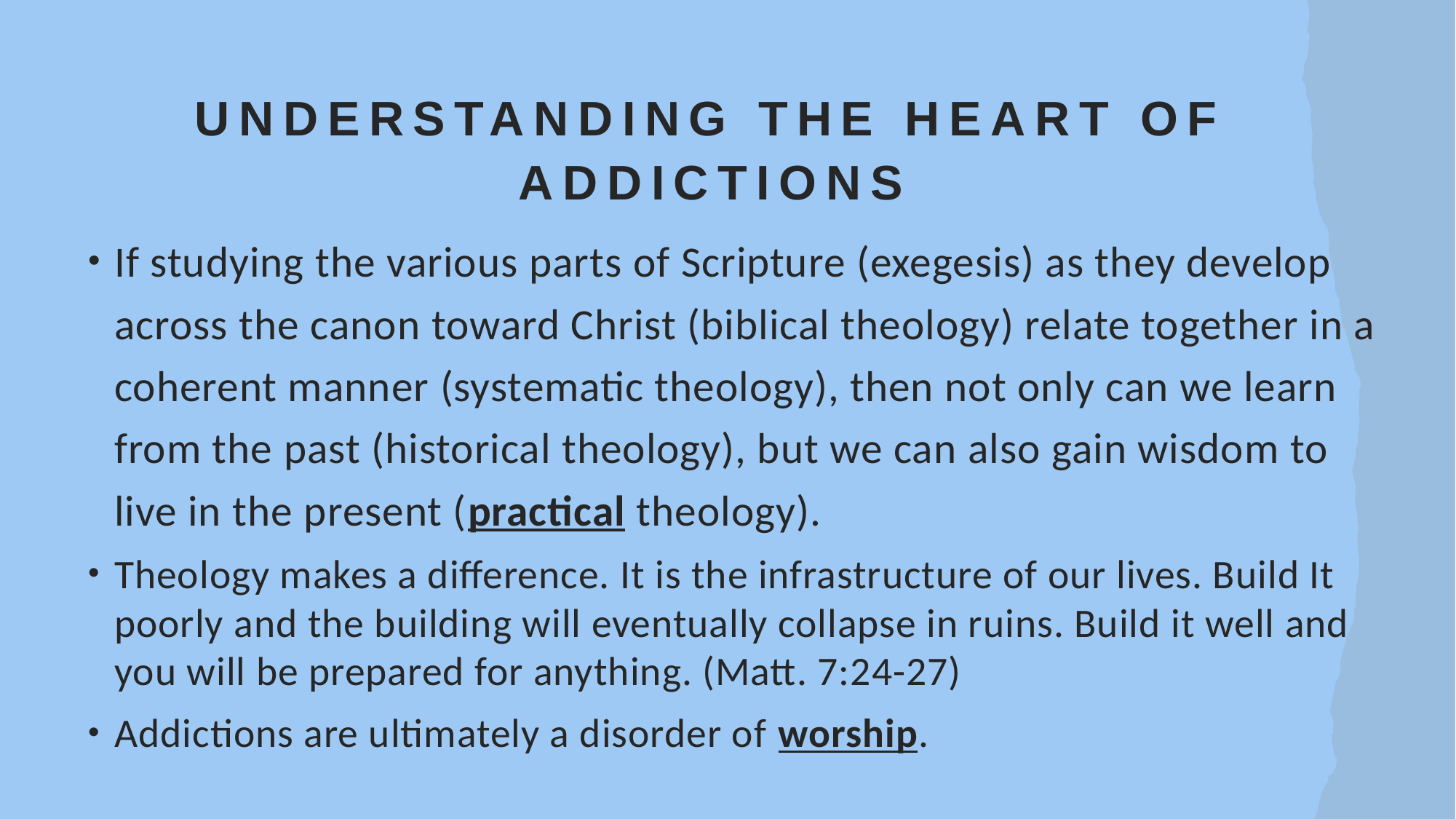

# Understanding the heart of addictions
If studying the various parts of Scripture (exegesis) as they develop across the canon toward Christ (biblical theology) relate together in a coherent manner (systematic theology), then not only can we learn from the past (historical theology), but we can also gain wisdom to live in the present (practical theology).
Theology makes a difference. It is the infrastructure of our lives. Build It poorly and the building will eventually collapse in ruins. Build it well and you will be prepared for anything. (Matt. 7:24-27)
Addictions are ultimately a disorder of worship.